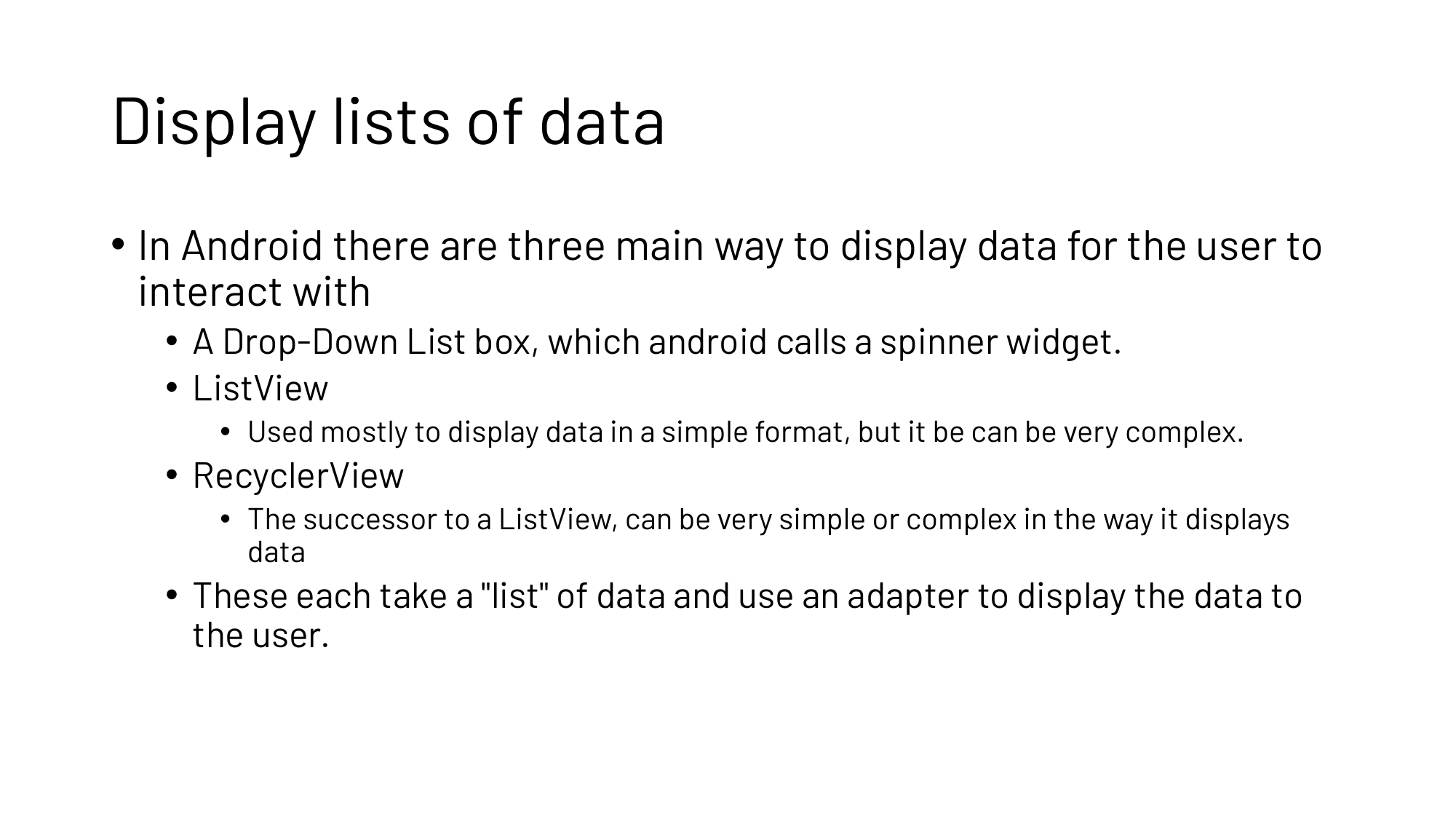

# Display lists of data
In Android there are three main way to display data for the user to interact with
A Drop-Down List box, which android calls a spinner widget.
ListView
Used mostly to display data in a simple format, but it be can be very complex.
RecyclerView
The successor to a ListView, can be very simple or complex in the way it displays data
These each take a "list" of data and use an adapter to display the data to the user.